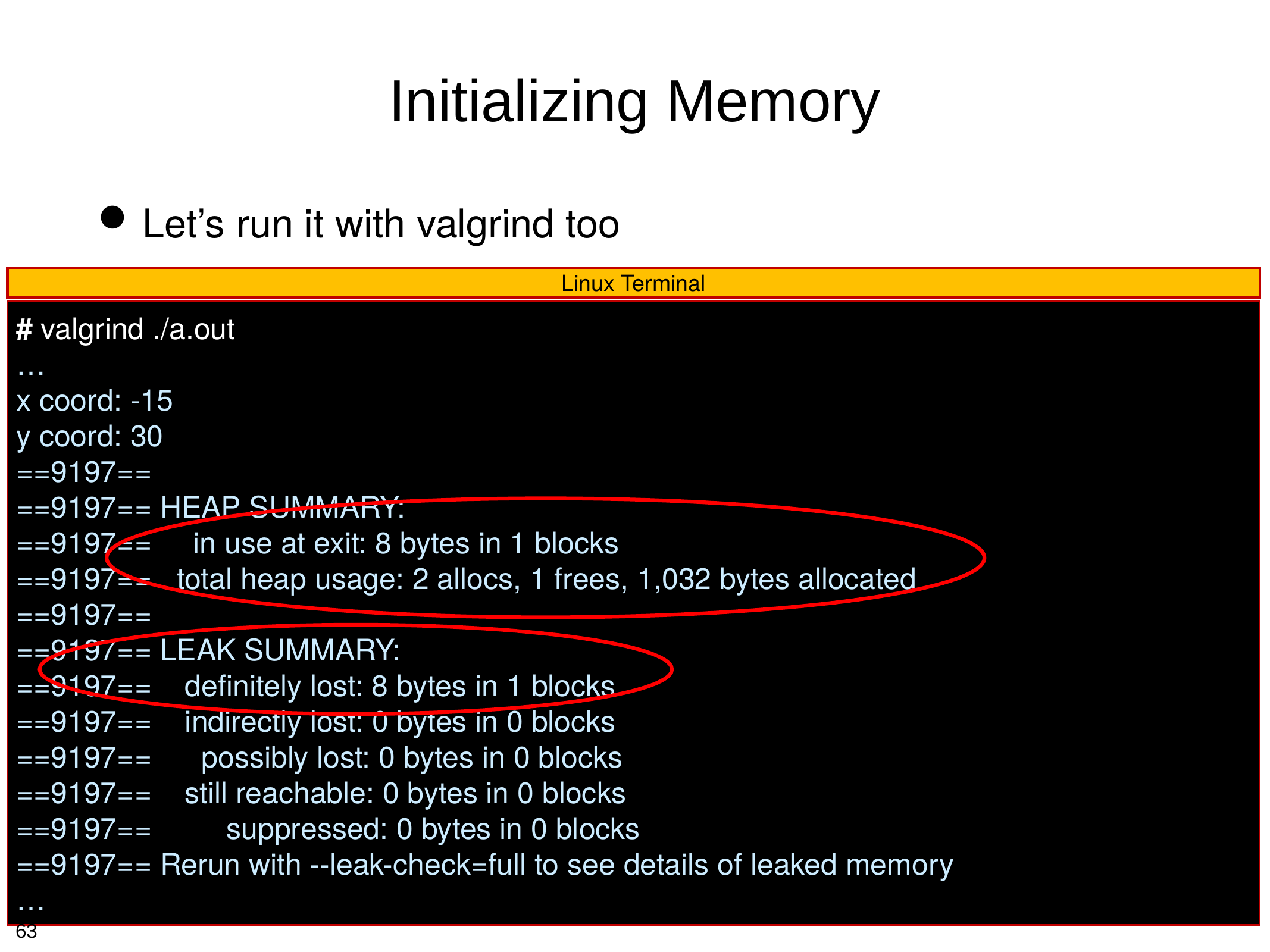

# Initializing Memory
Let’s run it with valgrind too
Linux Terminal
# valgrind ./a.out
…
x coord: -15
y coord: 30
==9197==
==9197== HEAP SUMMARY:
==9197==     in use at exit: 8 bytes in 1 blocks
==9197==   total heap usage: 2 allocs, 1 frees, 1,032 bytes allocated
==9197==
==9197== LEAK SUMMARY:
==9197==    definitely lost: 8 bytes in 1 blocks
==9197==    indirectly lost: 0 bytes in 0 blocks
==9197==      possibly lost: 0 bytes in 0 blocks
==9197==    still reachable: 0 bytes in 0 blocks
==9197==         suppressed: 0 bytes in 0 blocks
==9197== Rerun with --leak-check=full to see details of leaked memory
…

63